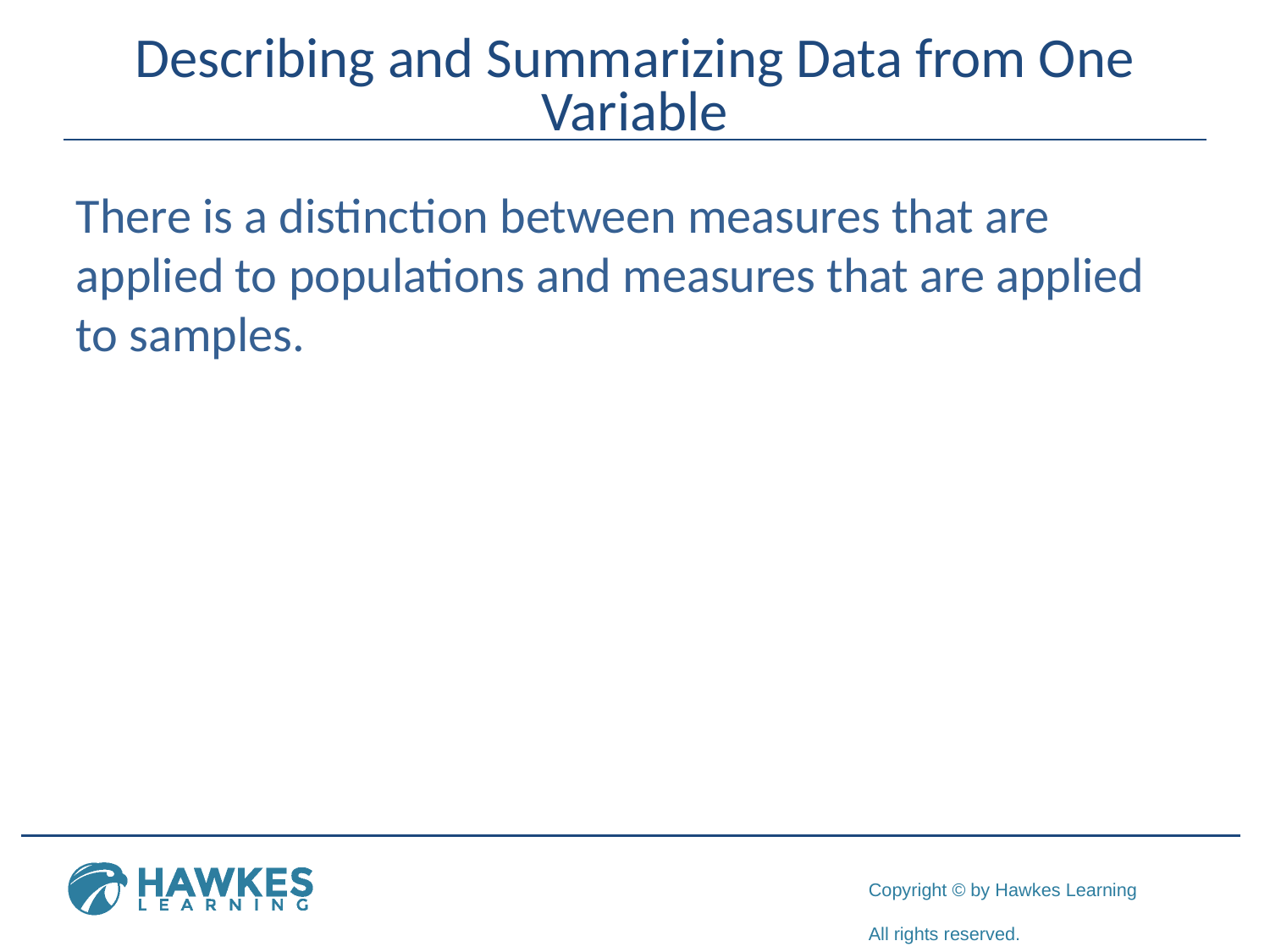

# Describing and Summarizing Data from One Variable
There is a distinction between measures that are applied to populations and measures that are applied to samples.